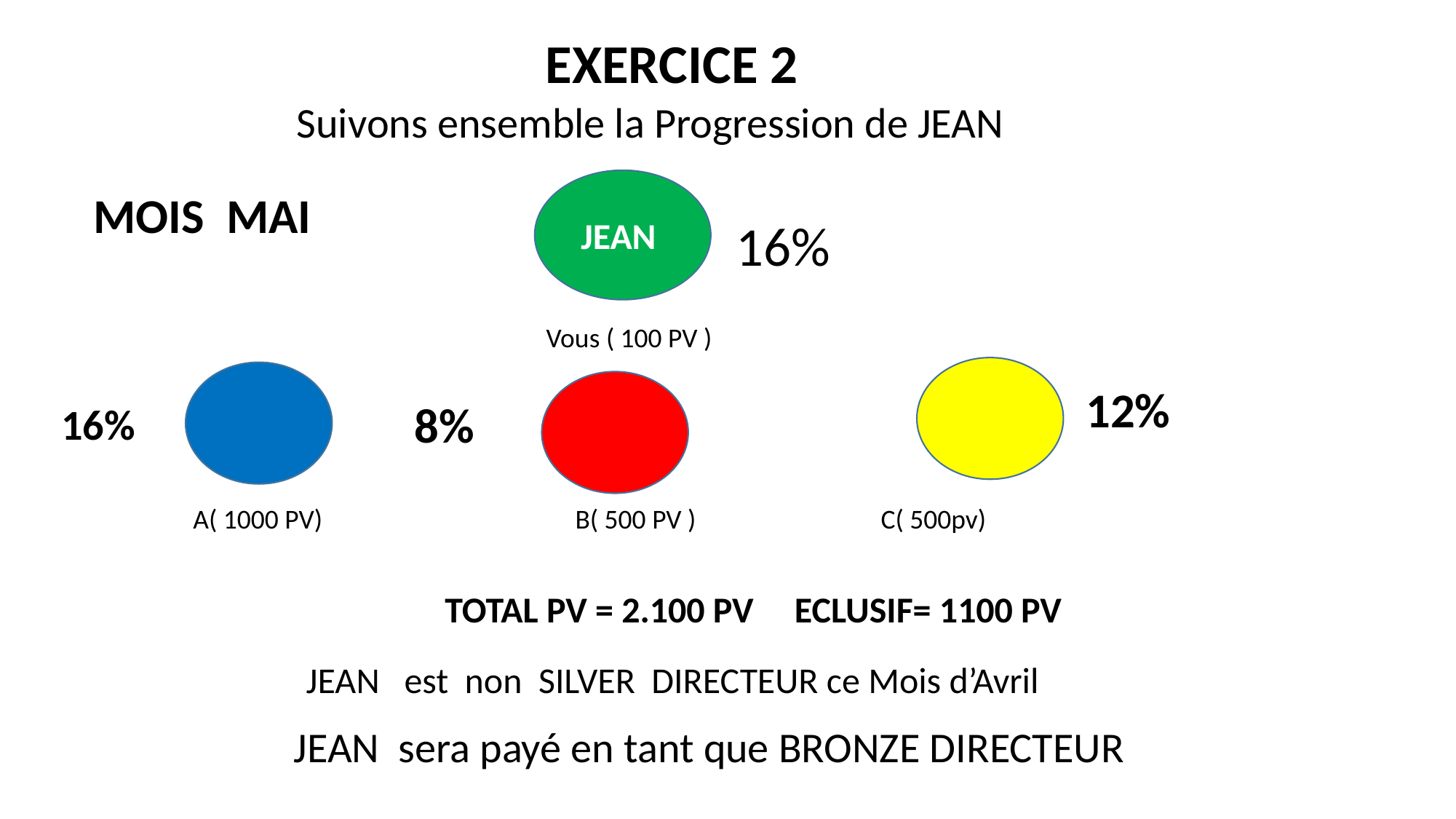

EXERCICE 2

                  Suivons ensemble la Progression de JEAN
JEAN
MOIS  MAI
16%
                   Vous ( 100 PV )

12%
8%
16%
A( 1000 PV)                                         B( 500 PV )                              C( 500pv)
  TOTAL PV = 2.100 PV     ECLUSIF= 1100 PV
                JEAN   est  non  SILVER  DIRECTEUR ce Mois d’Avril
      JEAN  sera payé en tant que BRONZE DIRECTEUR